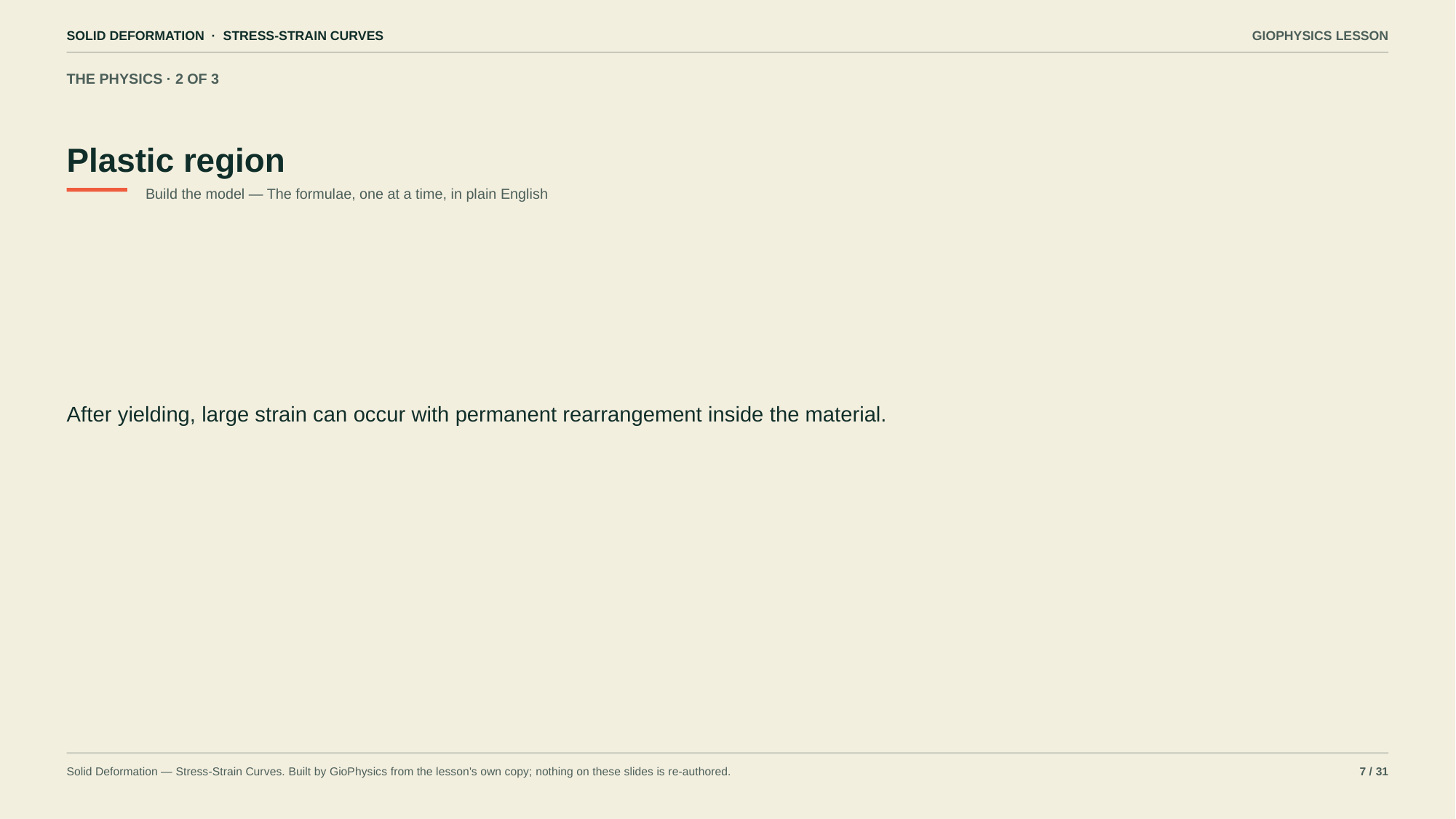

SOLID DEFORMATION  ·  STRESS-STRAIN CURVES
GIOPHYSICS LESSON

THE PHYSICS · 2 OF 3
Plastic region
Build the model — The formulae, one at a time, in plain English

After yielding, large strain can occur with permanent rearrangement inside the material.

Solid Deformation — Stress-Strain Curves. Built by GioPhysics from the lesson's own copy; nothing on these slides is re-authored.
7 / 31